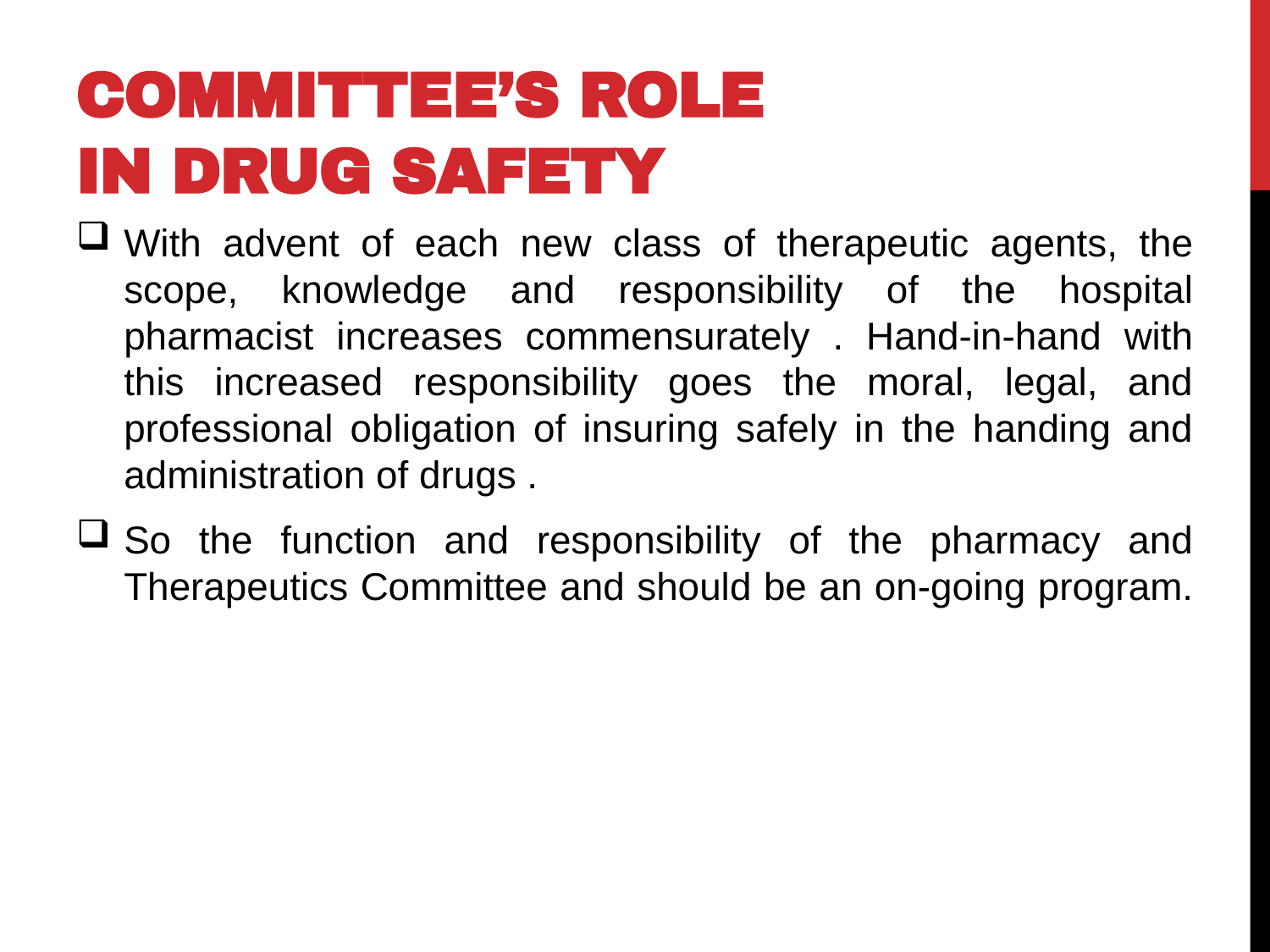

# Committee’s role in drug Safety
With advent of each new class of therapeutic agents, the scope, knowledge and responsibility of the hospital pharmacist increases commensurately . Hand-in-hand with this increased responsibility goes the moral, legal, and professional obligation of insuring safely in the handing and administration of drugs .
So the function and responsibility of the pharmacy and Therapeutics Committee and should be an on-going program.